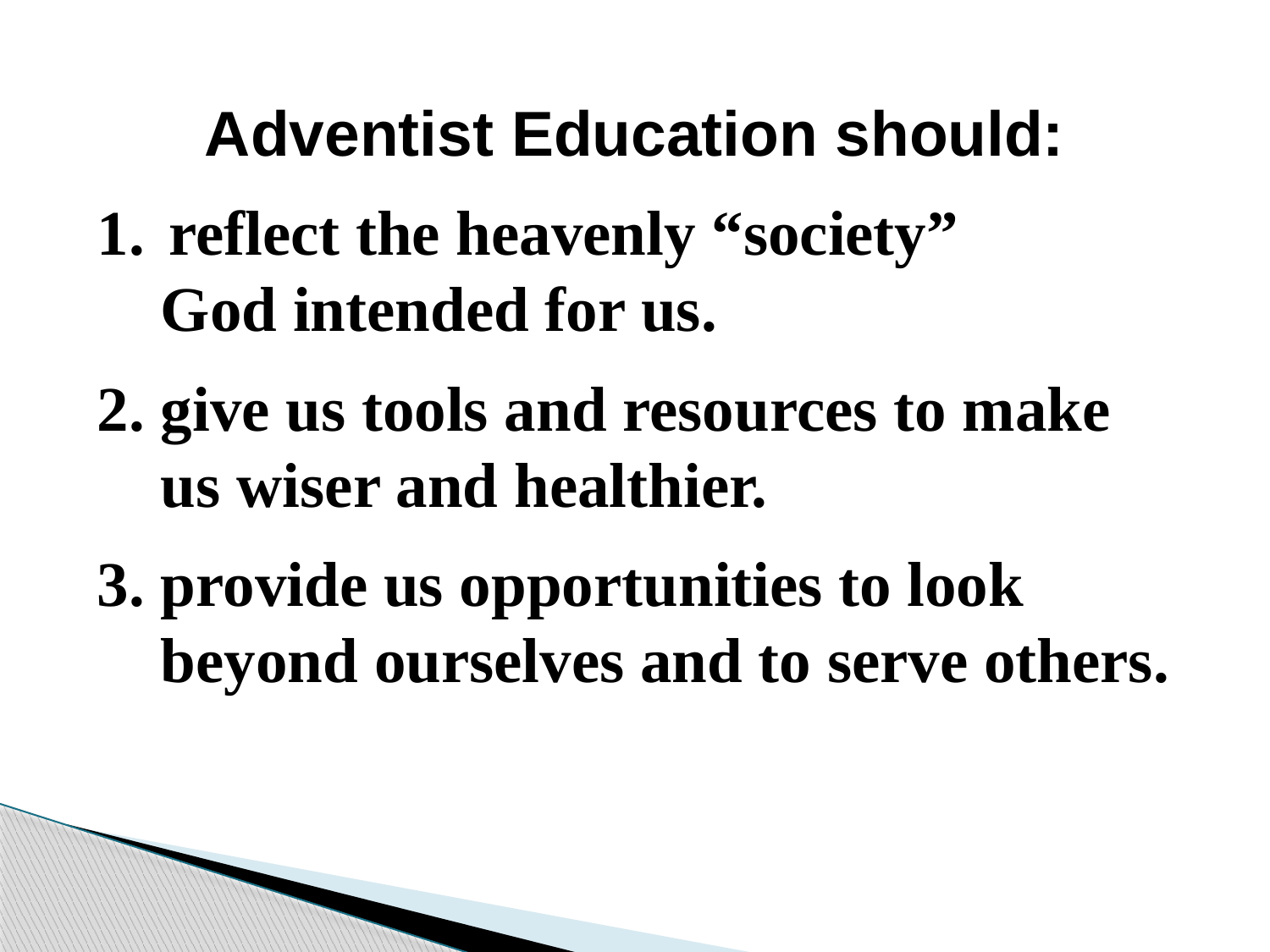

Adventist Education should:

reflect the heavenly “society”
    God intended for us.

2. give us tools and resources to make
    us wiser and healthier.

3. provide us opportunities to look
    beyond ourselves and to serve others.